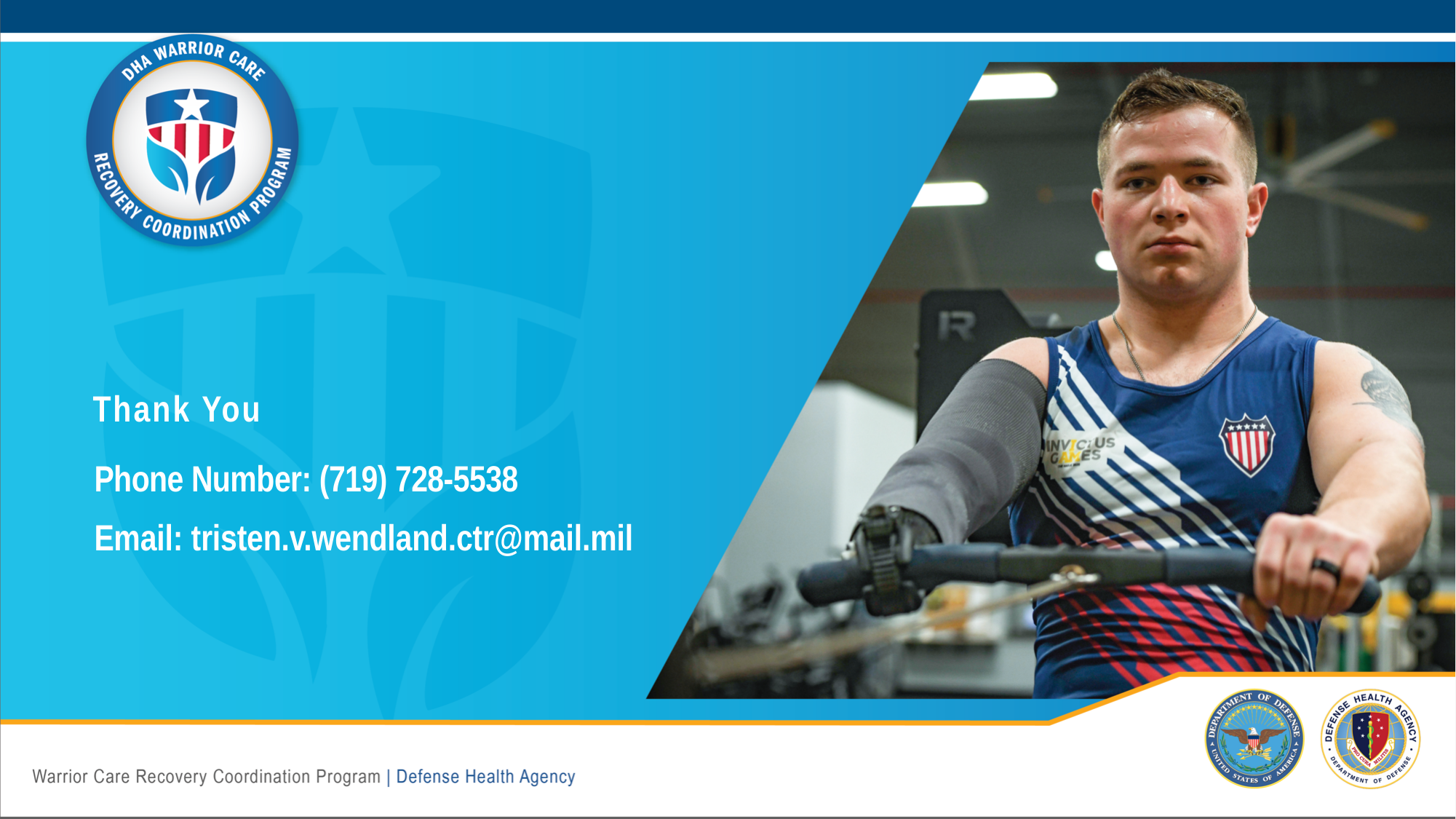

Thank You
Phone Number: (719) 728-5538
Email: tristen.v.wendland.ctr@mail.mil